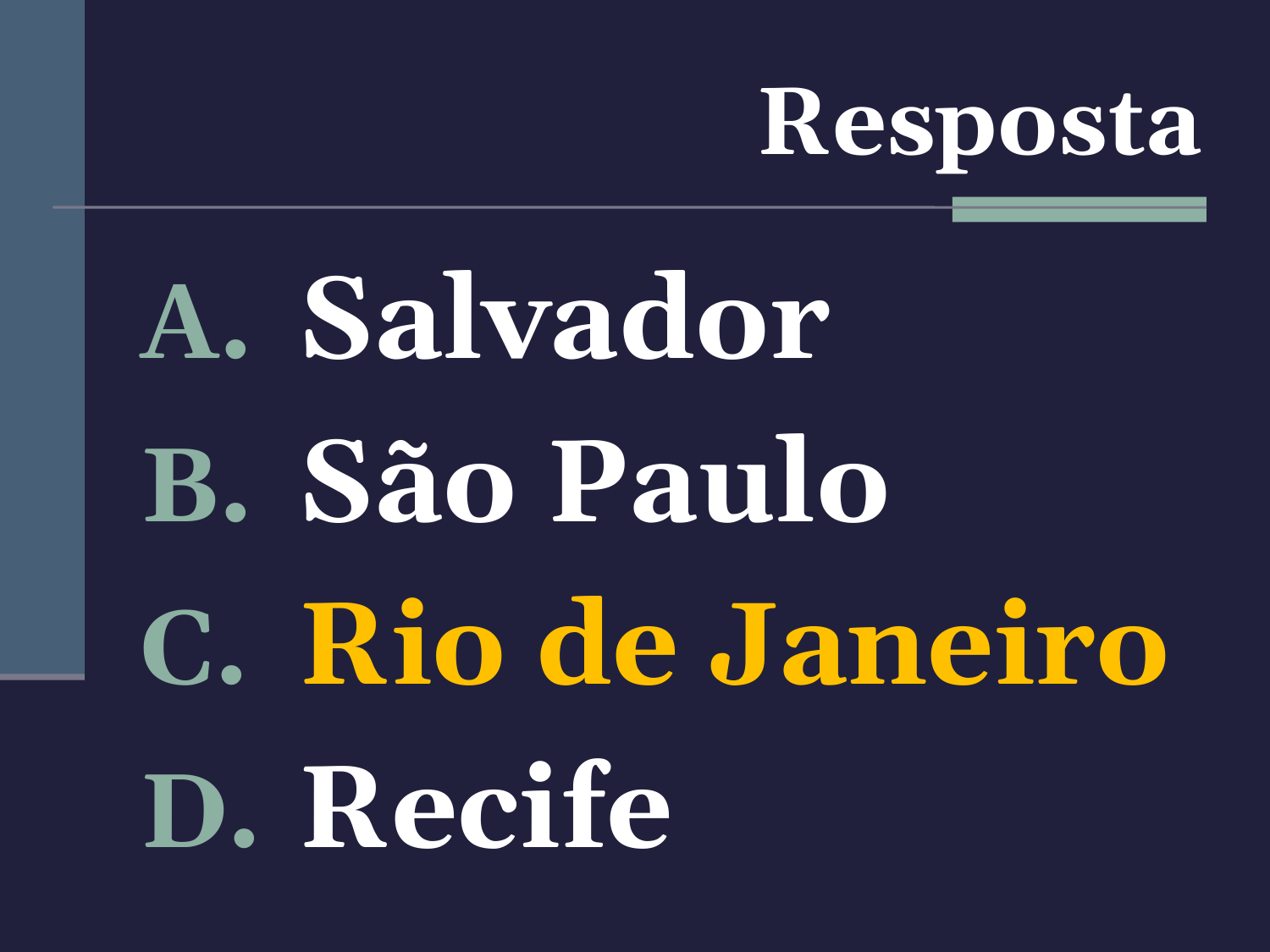

Resposta
Salvador
São Paulo
Rio de Janeiro
Recife